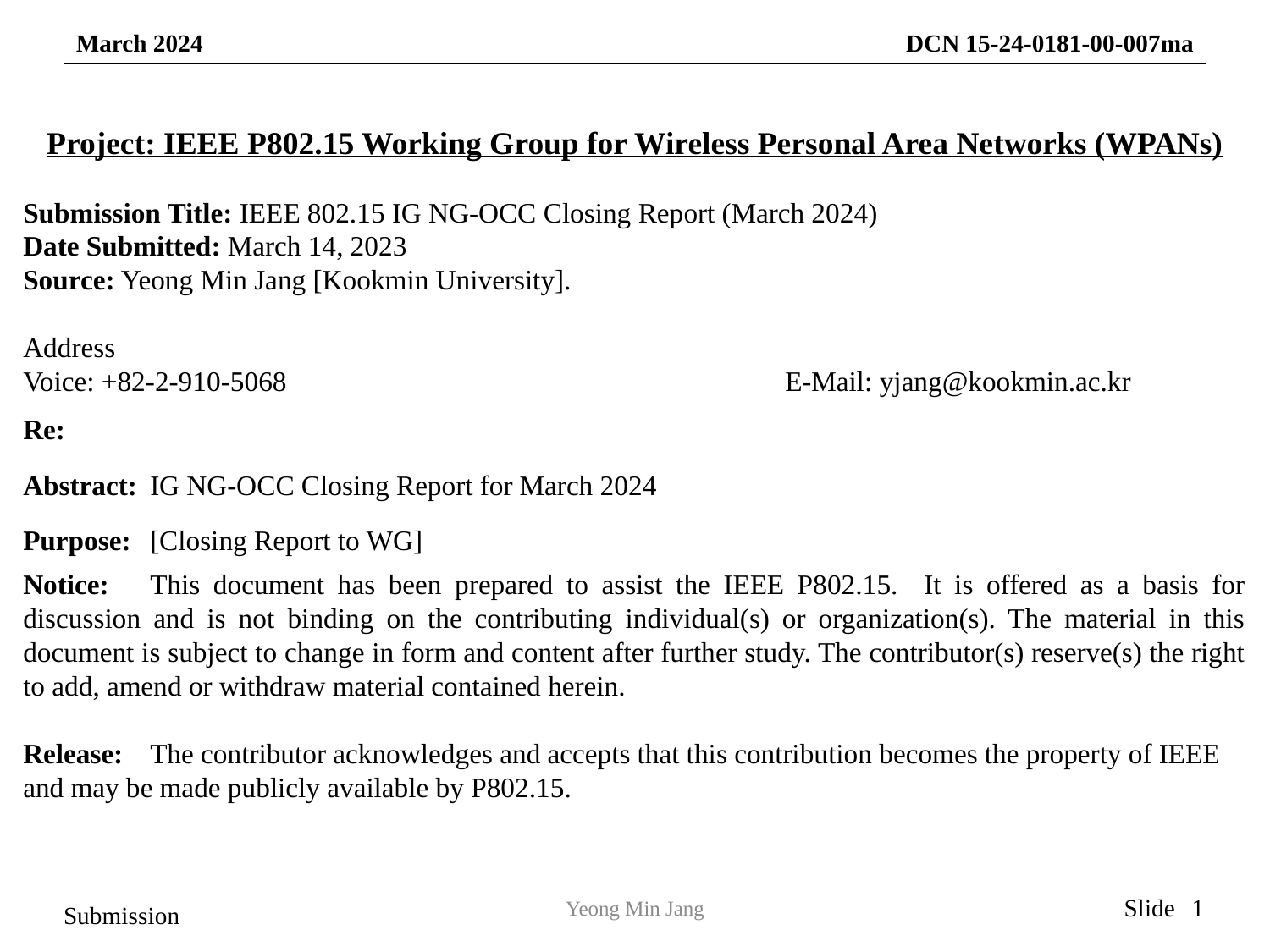

Project: IEEE P802.15 Working Group for Wireless Personal Area Networks (WPANs)

Submission Title: IEEE 802.15 IG NG-OCC Closing Report (March 2024)
Date Submitted: March 14, 2023
Source: Yeong Min Jang [Kookmin University].

Address
Voice: +82-2-910-5068  				E-Mail: yjang@kookmin.ac.kr
Re:
Abstract:	IG NG-OCC Closing Report for March 2024
Purpose:	[Closing Report to WG]
Notice:	This document has been prepared to assist the IEEE P802.15.  It is offered as a basis for discussion and is not binding on the contributing individual(s) or organization(s). The material in this document is subject to change in form and content after further study. The contributor(s) reserve(s) the right to add, amend or withdraw material contained herein.

Release:	The contributor acknowledges and accepts that this contribution becomes the property of IEEE and may be made publicly available by P802.15.